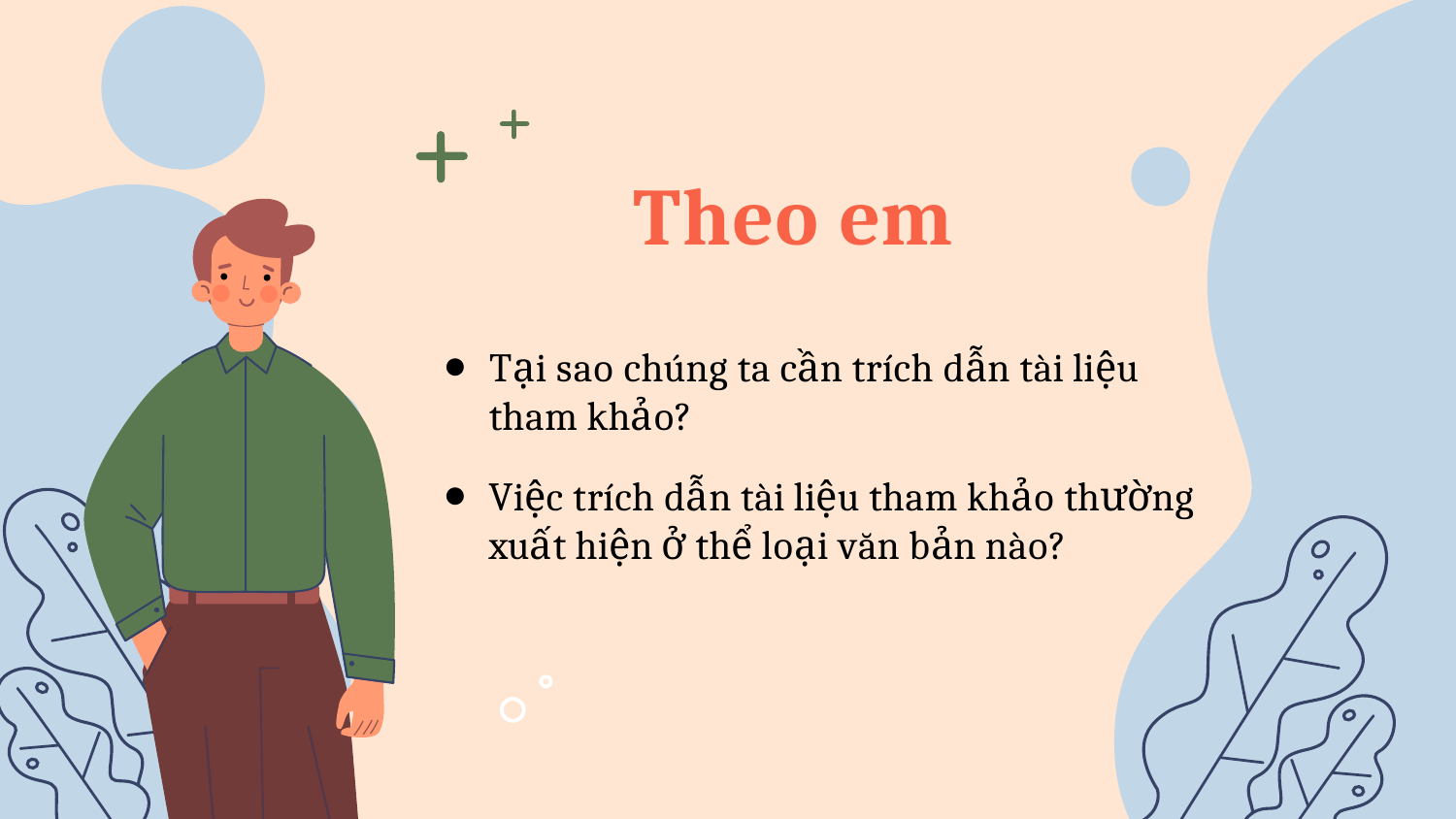

# Theo em

Tại sao chúng ta cần trích dẫn tài liệu tham khảo?
Việc trích dẫn tài liệu tham khảo thường xuất hiện ở thể loại văn bản nào?